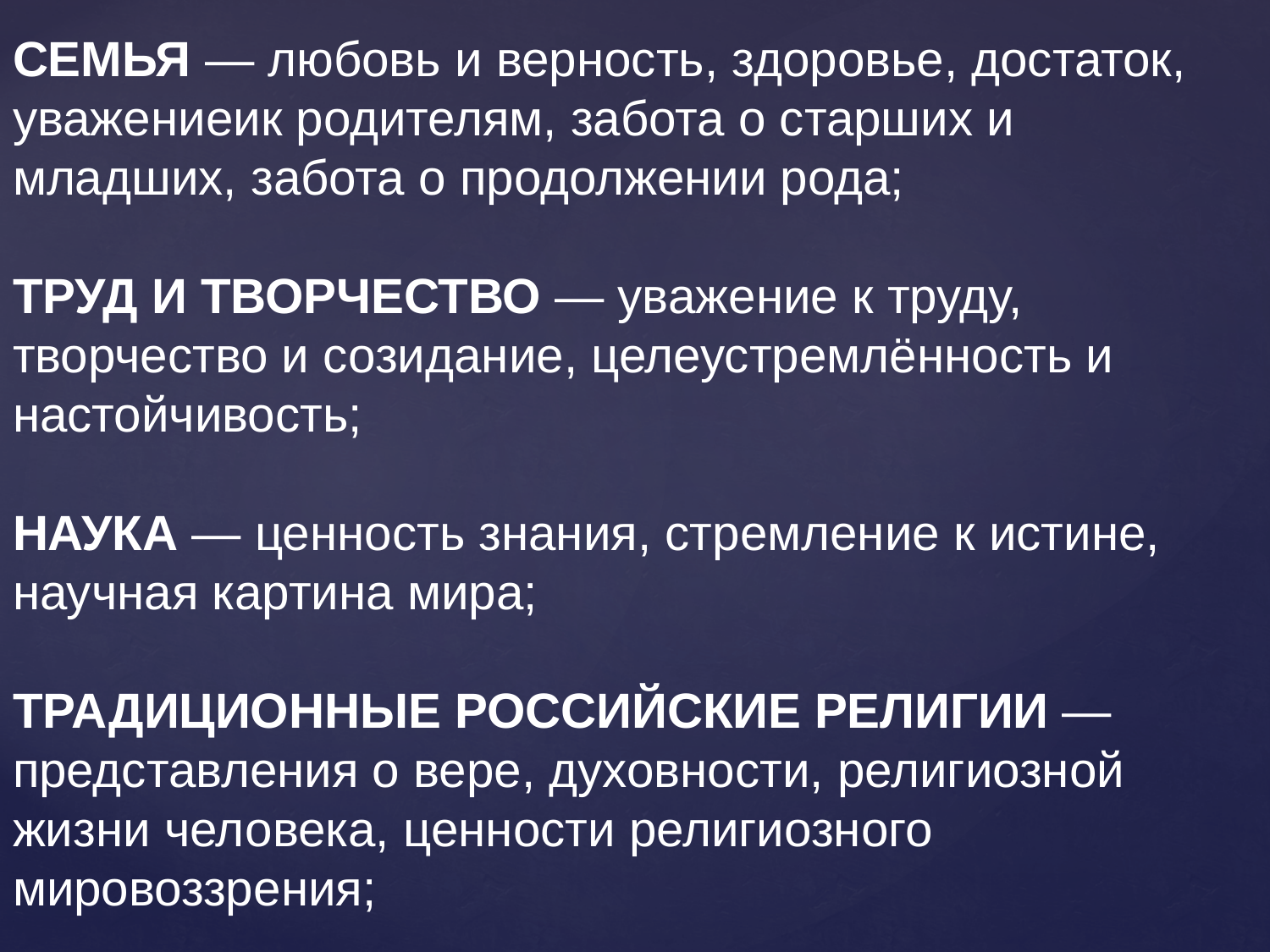

# СЕМЬЯ — любовь и верность, здоровье, достаток, уважениеик родителям, забота о старших и младших, забота о продолжении рода; ТРУД И ТВОРЧЕСТВО — уважение к труду, творчество и созидание, целеустремлённость и настойчивость; НАУКА — ценность знания, стремление к истине, научная картина мира; ТРАДИЦИОННЫЕ РОССИЙСКИЕ РЕЛИГИИ — представления о вере, духовности, религиозной жизни человека, ценности религиозного мировоззрения;